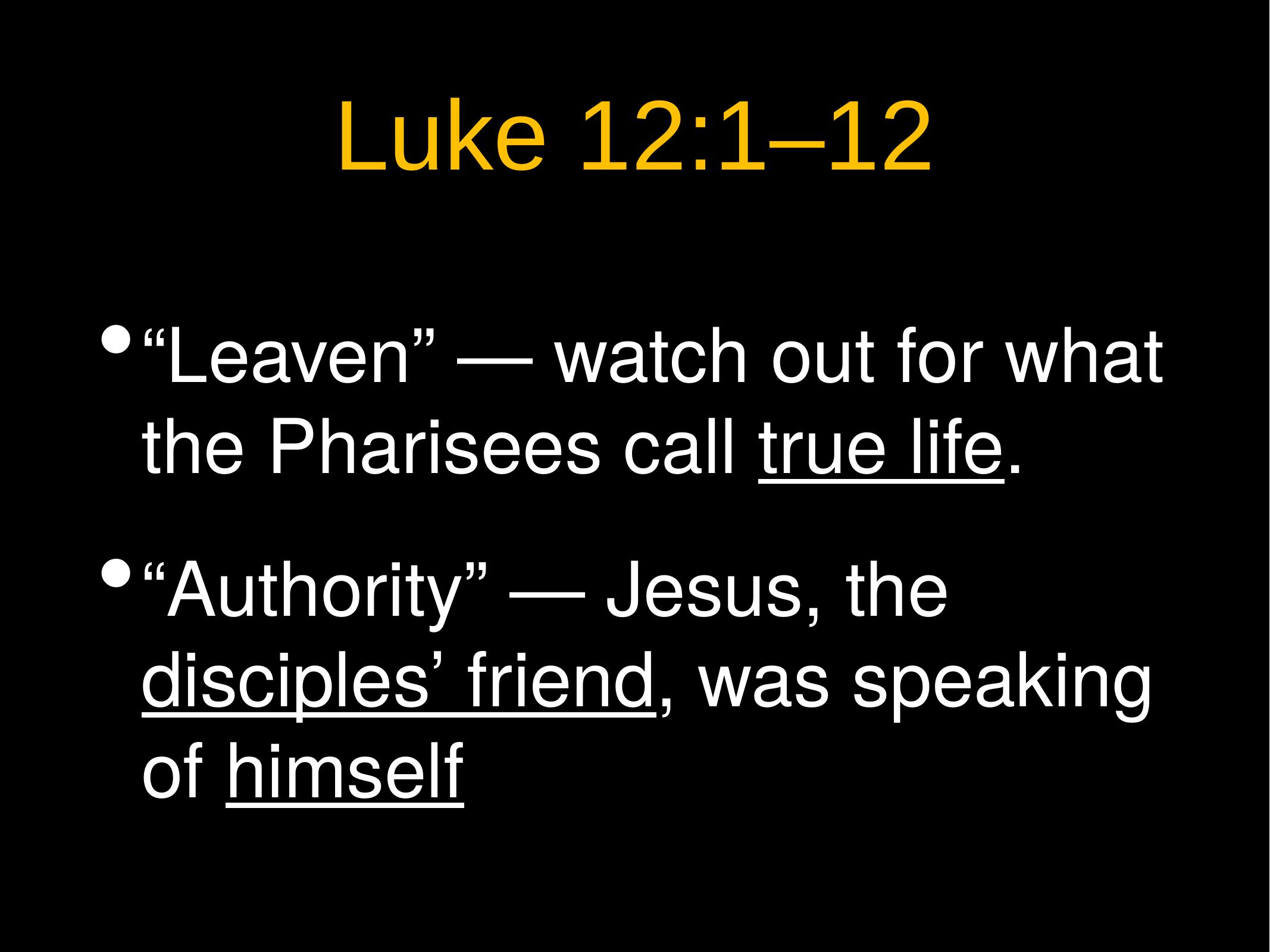

# Luke 12:1–12
“Leaven” — watch out for what the Pharisees call true life.
“Authority” — Jesus, the disciples’ friend, was speaking of himself